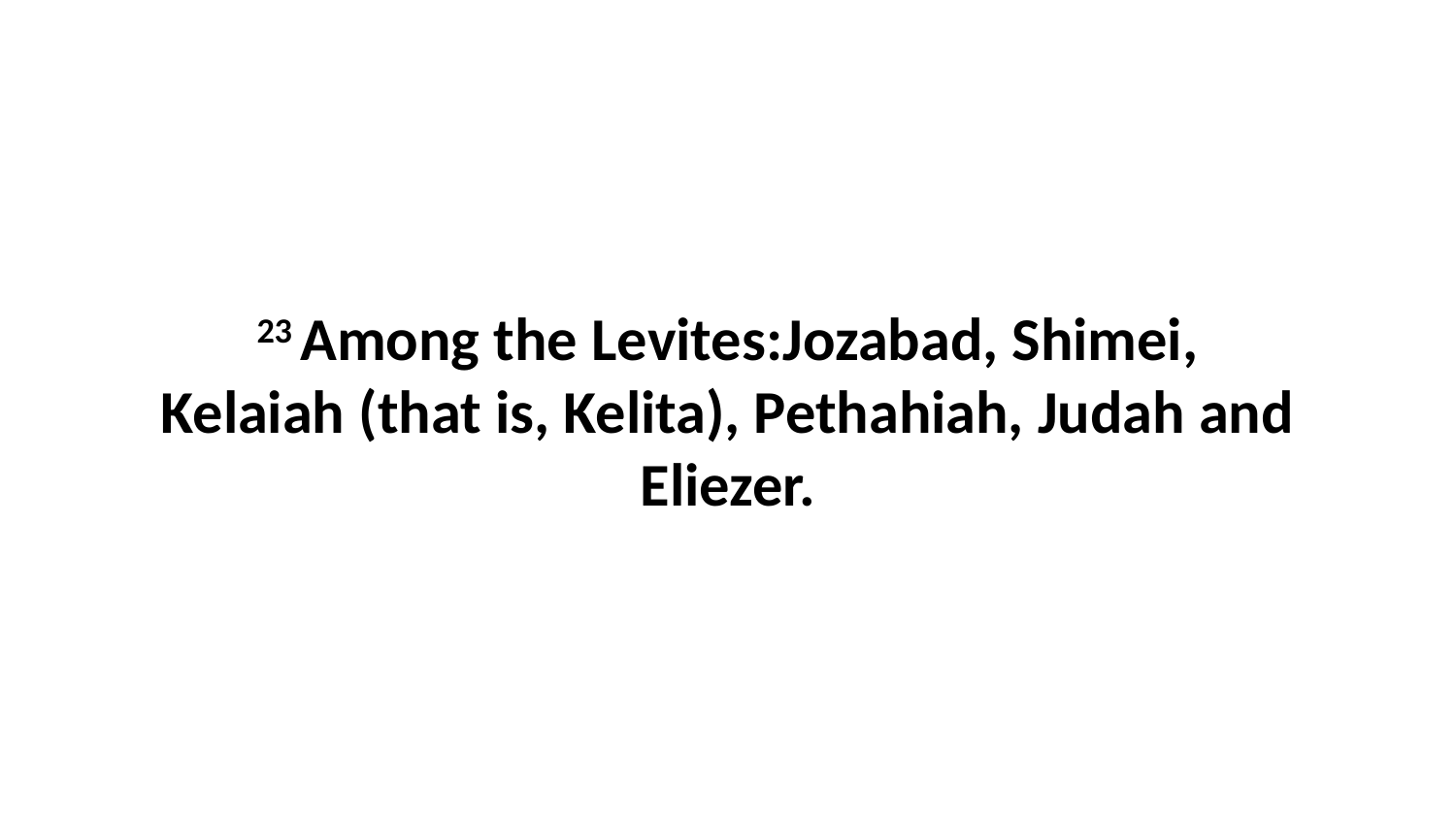

23 Among the Levites:Jozabad, Shimei, Kelaiah (that is, Kelita), Pethahiah, Judah and Eliezer.